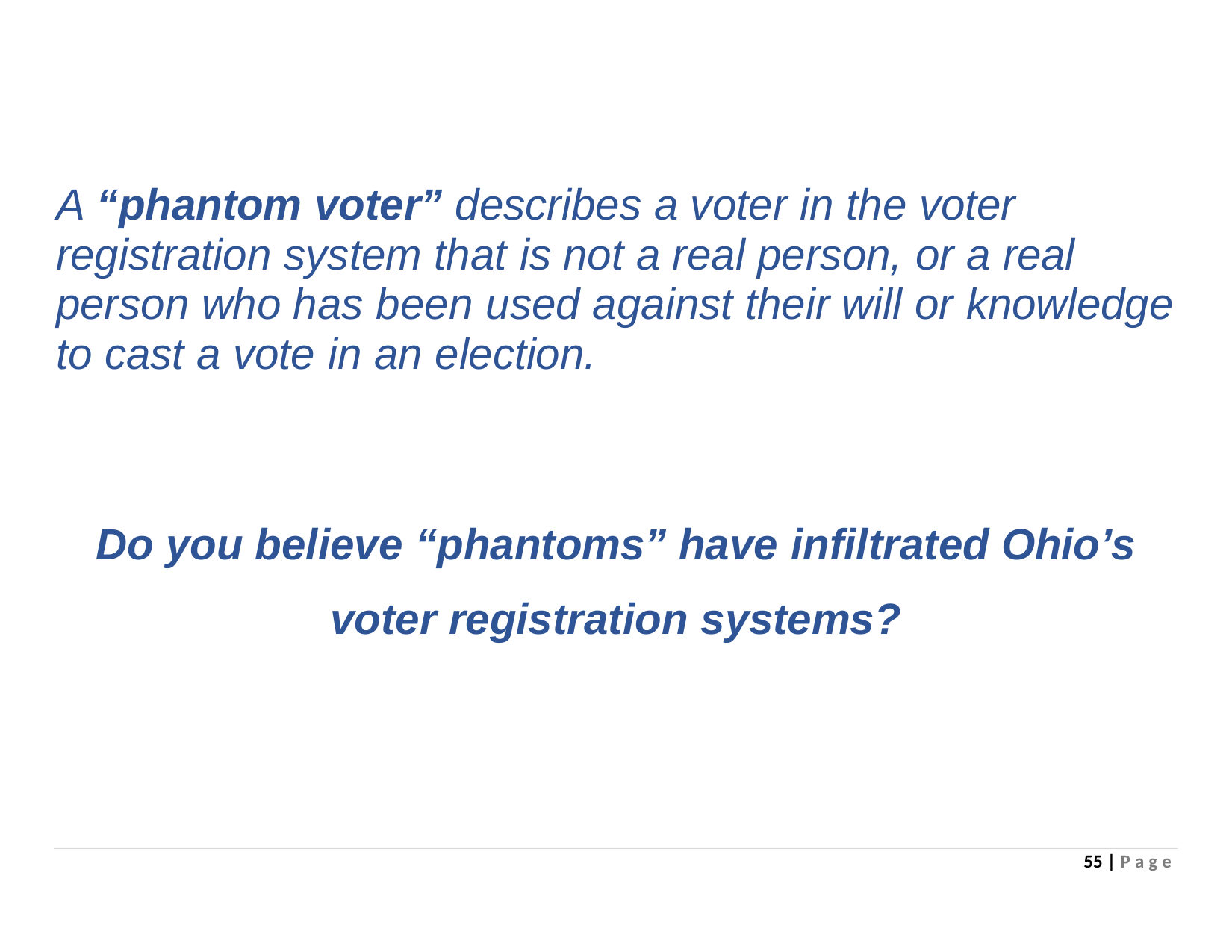

# A “phantom voter” describes a voter in the voter registration system that is not a real person, or a real person who has been used against their will or knowledge to cast a vote in an election.
Do you believe “phantoms” have infiltrated Ohio’s voter registration systems?
55 | P a g e